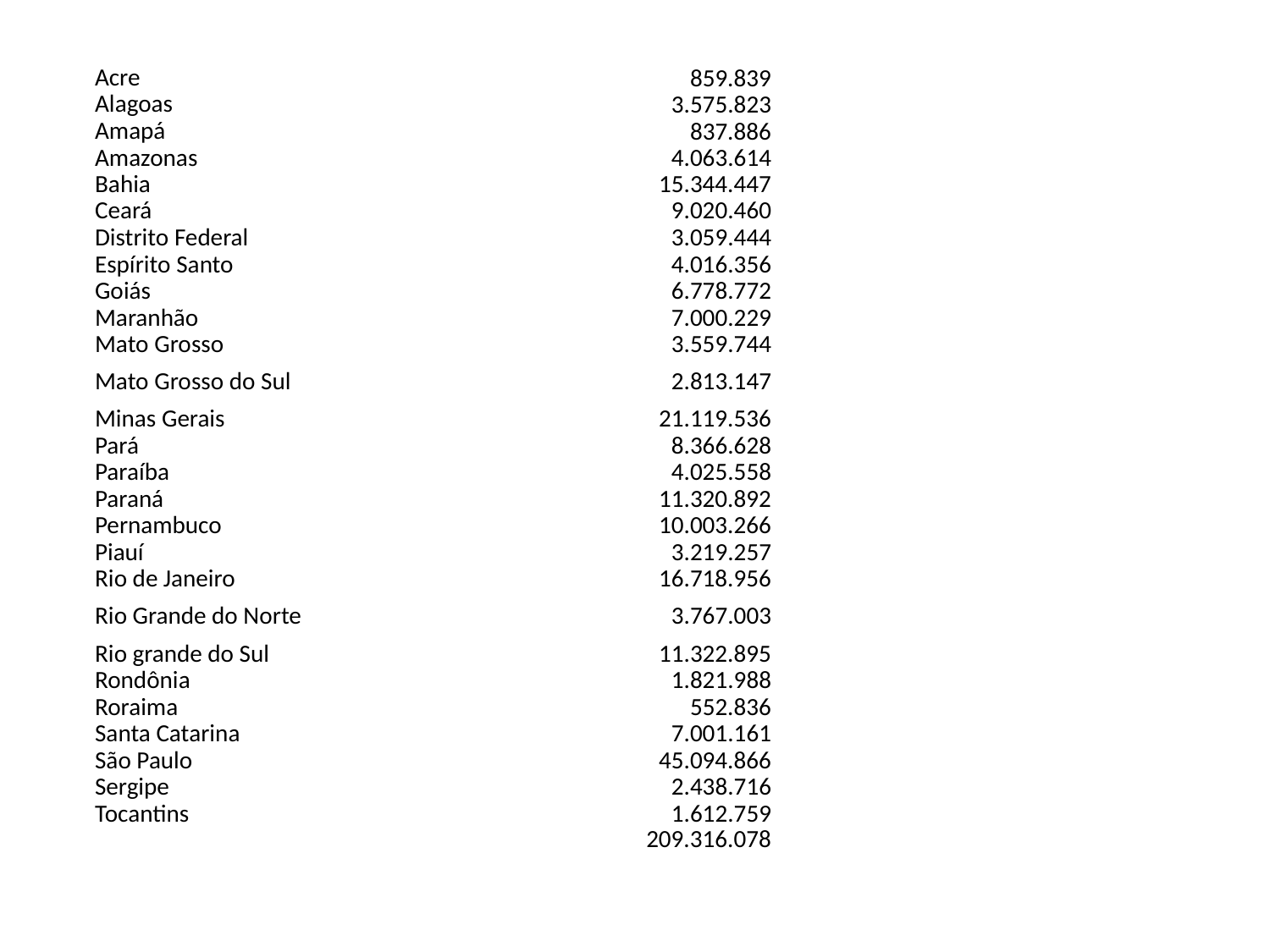

| Acre | 859.839 |
| --- | --- |
| Alagoas | 3.575.823 |
| Amapá | 837.886 |
| Amazonas | 4.063.614 |
| Bahia | 15.344.447 |
| Ceará | 9.020.460 |
| Distrito Federal | 3.059.444 |
| Espírito Santo | 4.016.356 |
| Goiás | 6.778.772 |
| Maranhão | 7.000.229 |
| Mato Grosso | 3.559.744 |
| Mato Grosso do Sul | 2.813.147 |
| Minas Gerais | 21.119.536 |
| Pará | 8.366.628 |
| Paraíba | 4.025.558 |
| Paraná | 11.320.892 |
| Pernambuco | 10.003.266 |
| Piauí | 3.219.257 |
| Rio de Janeiro | 16.718.956 |
| Rio Grande do Norte | 3.767.003 |
| Rio grande do Sul | 11.322.895 |
| Rondônia | 1.821.988 |
| Roraima | 552.836 |
| Santa Catarina | 7.001.161 |
| São Paulo | 45.094.866 |
| Sergipe | 2.438.716 |
| Tocantins | 1.612.759 |
|  | 209.316.078 |